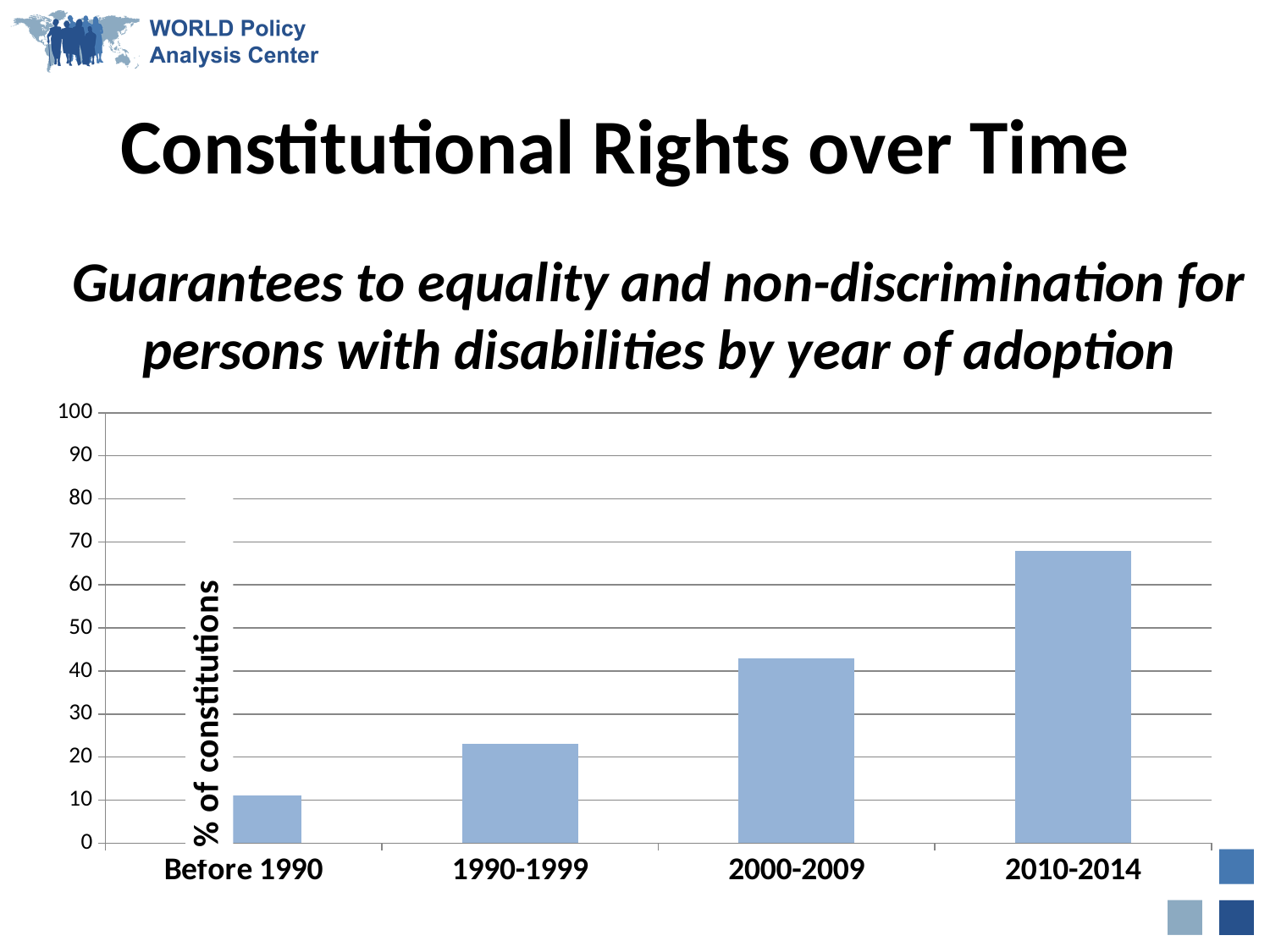

# Constitutional Rights over Time
Guarantees to equality and non-discrimination for persons with disabilities by year of adoption

### Chart

| Category |  |
|---|---|
| Before 1990 | 11.0 |
| 1990-1999 | 23.0 |
| 2000-2009 | 43.0 |
| 2010-2014 | 68.0 |